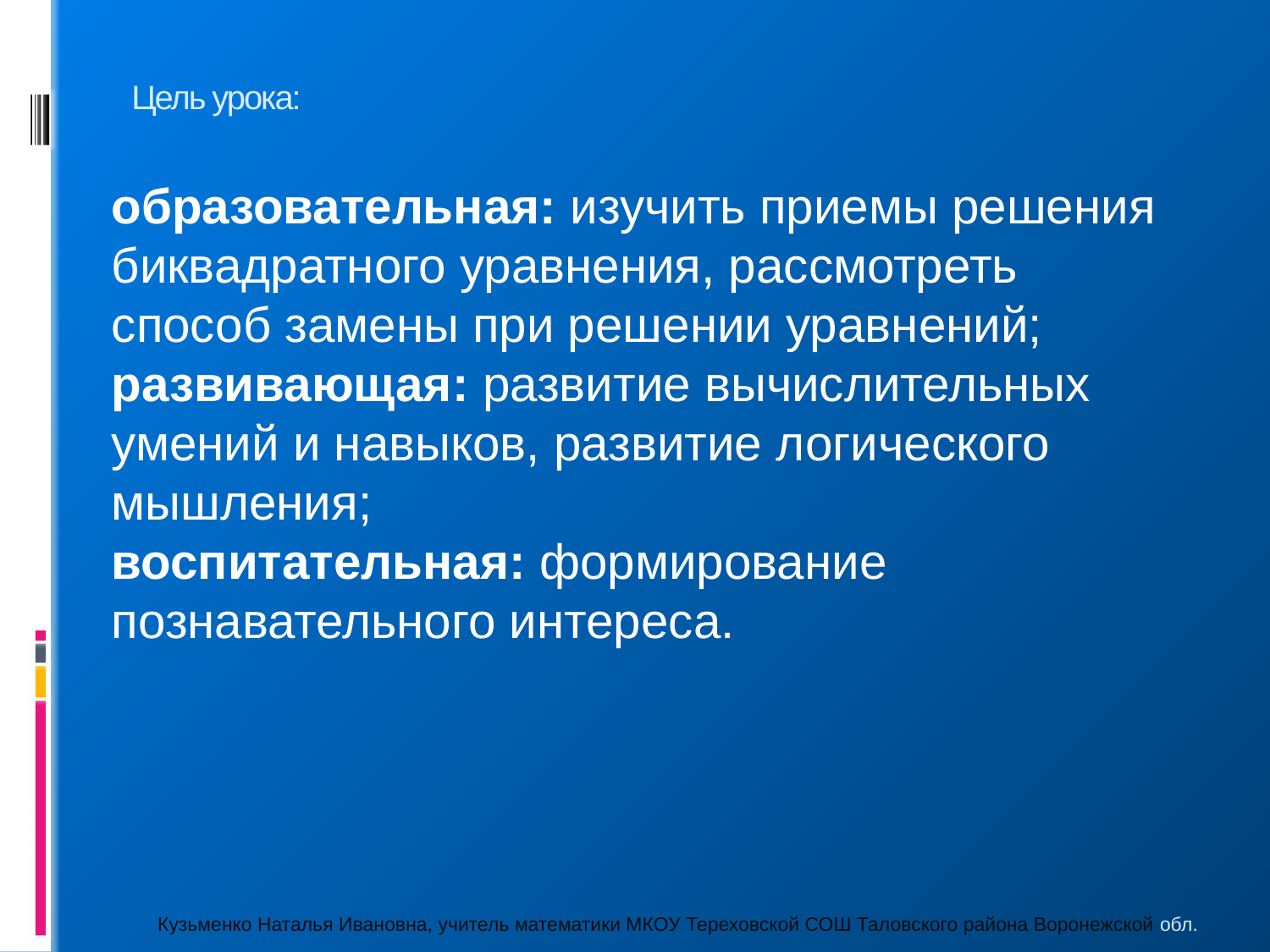

# Цель урока:
образовательная: изучить приемы решения биквадратного уравнения, рассмотреть способ замены при решении уравнений;
развивающая: развитие вычислительных умений и навыков, развитие логического мышления;
воспитательная: формирование познавательного интереса.
Кузьменко Наталья Ивановна, учитель математики МКОУ Тереховской СОШ Таловского района Воронежской обл.